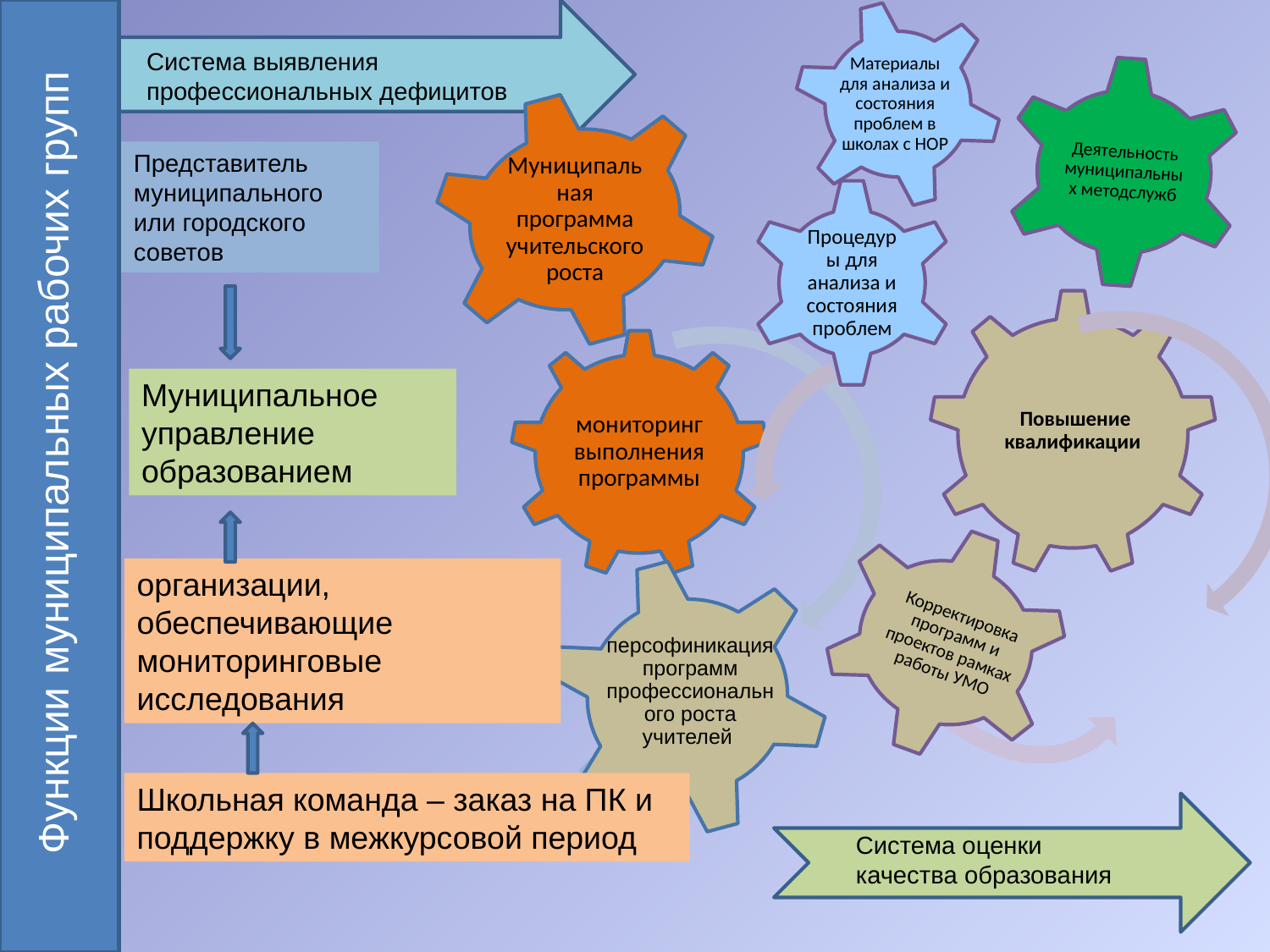

Материалы для анализа и состояния проблем в школах с НОР
Функции муниципальных рабочих групп
Система выявления профессиональных дефицитов

Деятельность муниципальных методслужб

Муниципальная программа учительского роста
 Повышение квалификации
Процедуры для анализа и состояния проблем
мониторинг выполнения программы
Представитель муниципального или городского советов

Муниципальное управление образованием

Корректировка программ и проектов рамках работы УМО

организации, обеспечивающие мониторинговые исследования
персофиникация программ профессионального роста учителей

Школьная команда – заказ на ПК и поддержку в межкурсовой период

Система оценки качества образования